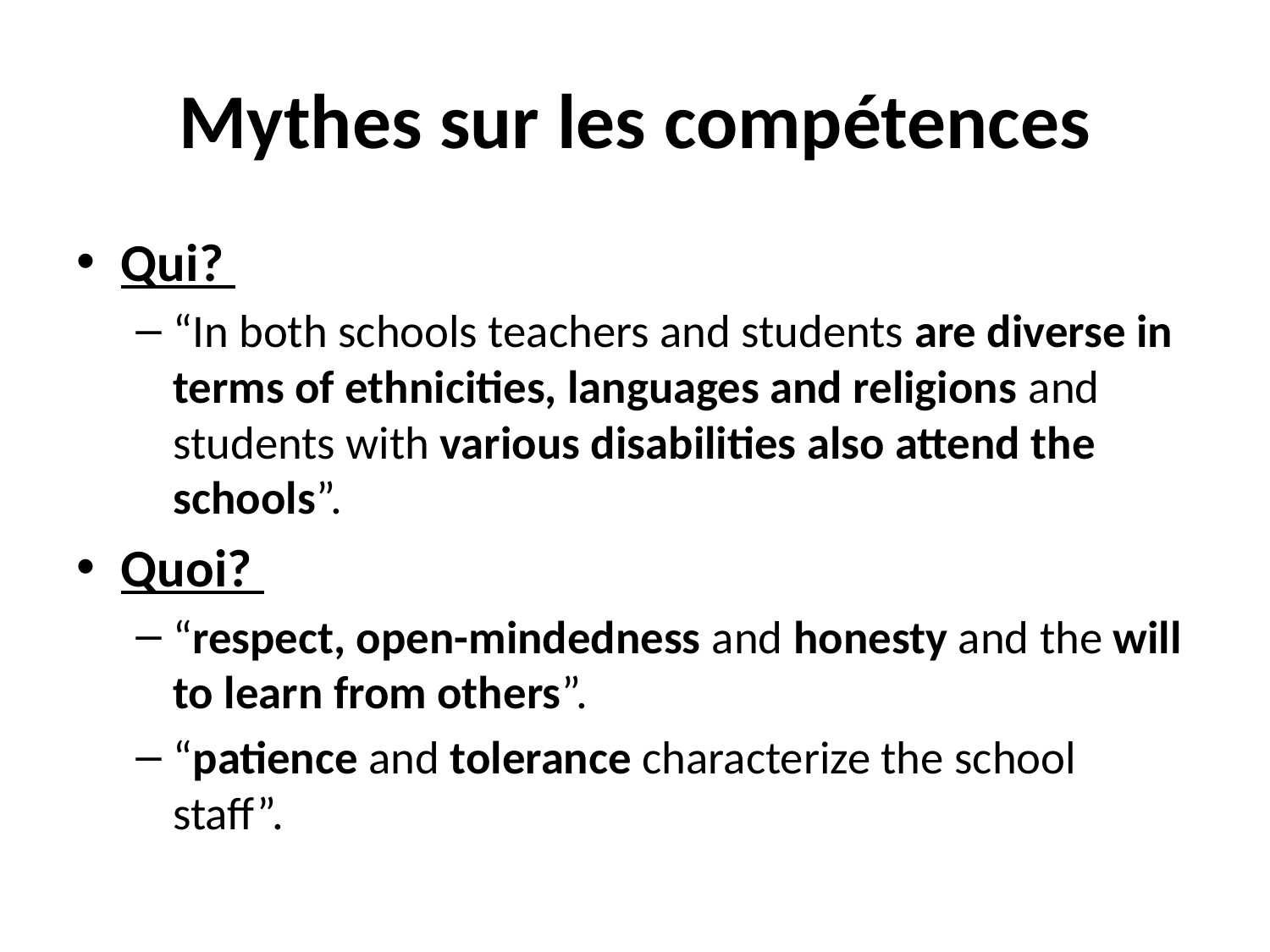

# Mythes sur les compétences
Qui?
“In both schools teachers and students are diverse in terms of ethnicities, languages and religions and students with various disabilities also attend the schools”.
Quoi?
“respect, open-mindedness and honesty and the will to learn from others”.
“patience and tolerance characterize the school staff”.